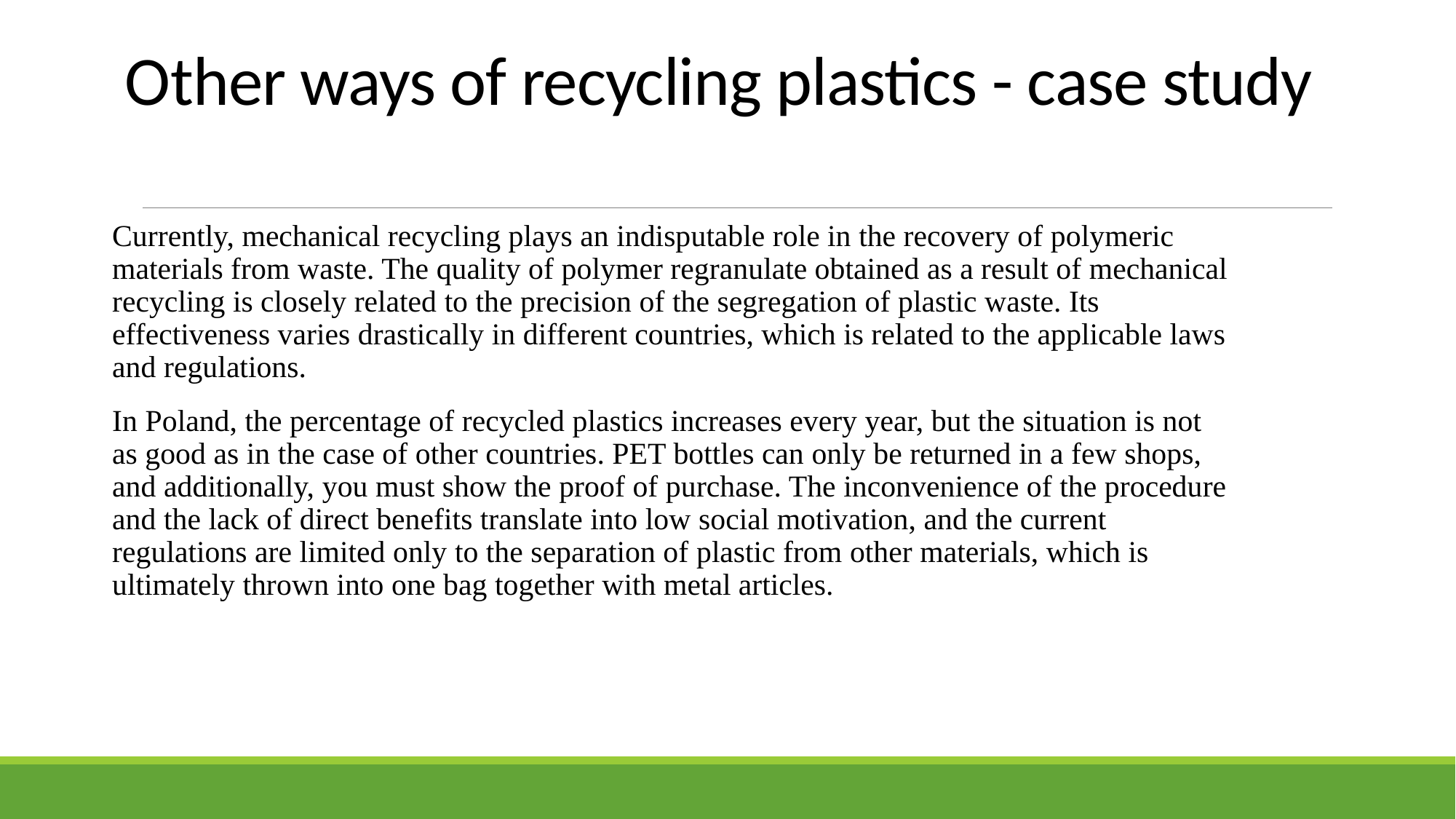

# Other ways of recycling plastics - case study
Currently, mechanical recycling plays an indisputable role in the recovery of polymeric materials from waste. The quality of polymer regranulate obtained as a result of mechanical recycling is closely related to the precision of the segregation of plastic waste. Its effectiveness varies drastically in different countries, which is related to the applicable laws and regulations.
In Poland, the percentage of recycled plastics increases every year, but the situation is not as good as in the case of other countries. PET bottles can only be returned in a few shops, and additionally, you must show the proof of purchase. The inconvenience of the procedure and the lack of direct benefits translate into low social motivation, and the current regulations are limited only to the separation of plastic from other materials, which is ultimately thrown into one bag together with metal articles.